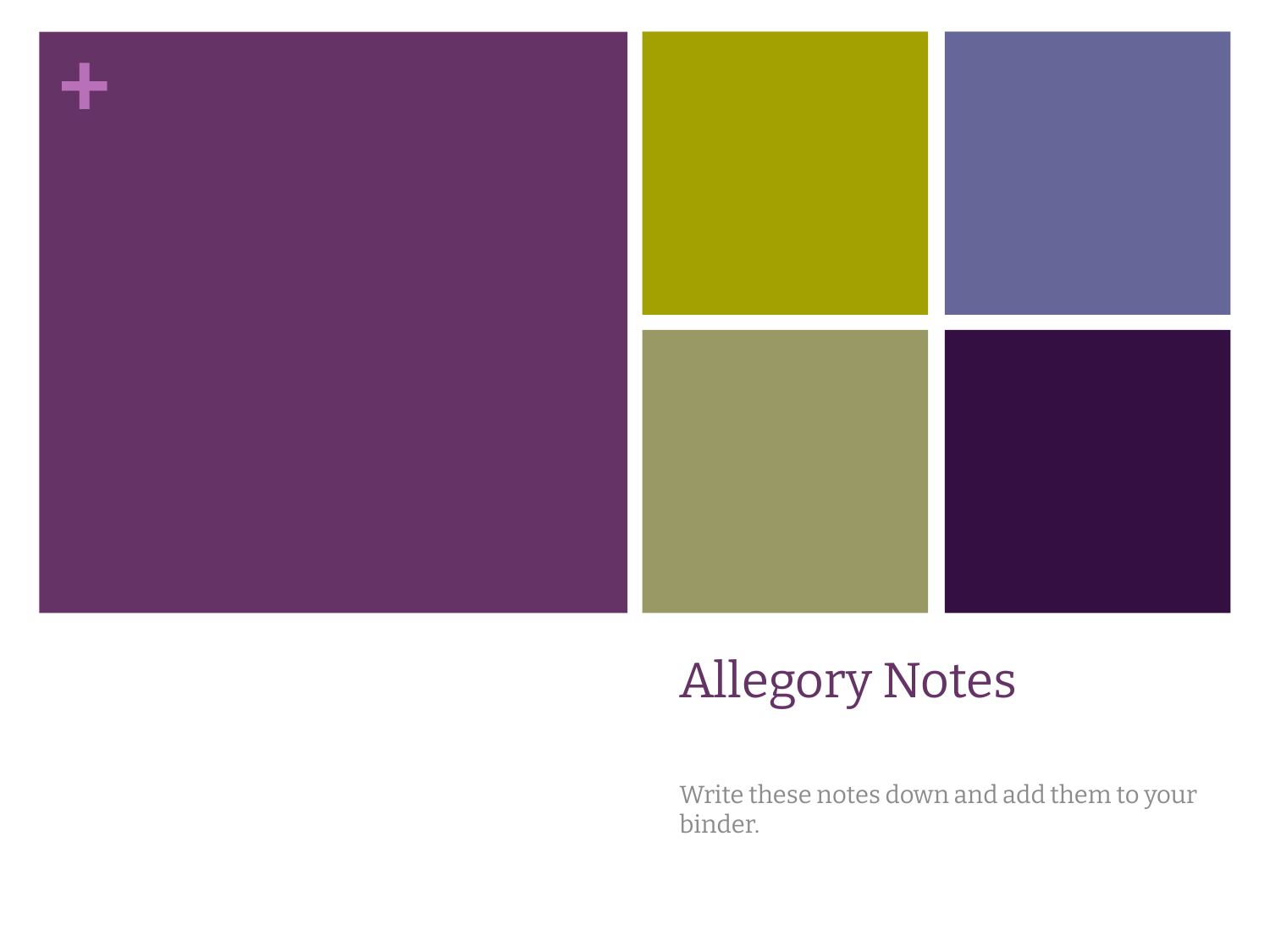

# Allegory Notes
Write these notes down and add them to your binder.